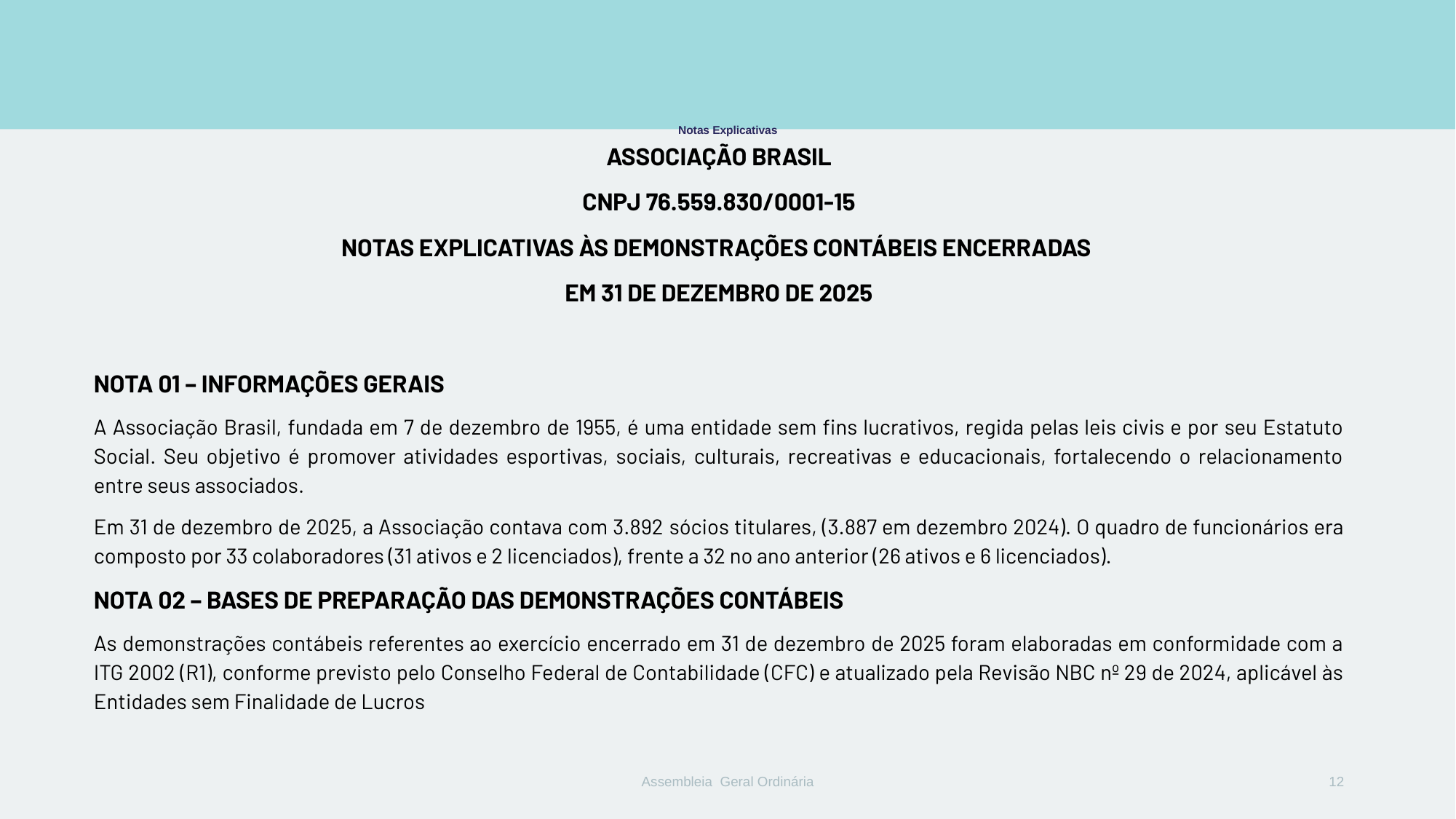

# Notas Explicativas
ASSOCIAÇÃO BRASIL
CNPJ 76.559.830/0001-15
NOTAS EXPLICATIVAS ÀS DEMONSTRAÇÕES CONTÁBEIS ENCERRADAS
EM 31 DE DEZEMBRO DE 2025

NOTA 01 – INFORMAÇÕES GERAIS
A Associação Brasil, fundada em 7 de dezembro de 1955, é uma entidade sem fins lucrativos, regida pelas leis civis e por seu Estatuto Social. Seu objetivo é promover atividades esportivas, sociais, culturais, recreativas e educacionais, fortalecendo o relacionamento entre seus associados.
Em 31 de dezembro de 2025, a Associação contava com 3.892 sócios titulares, (3.887 em dezembro 2024). O quadro de funcionários era composto por 33 colaboradores (31 ativos e 2 licenciados), frente a 32 no ano anterior (26 ativos e 6 licenciados).
NOTA 02 – BASES DE PREPARAÇÃO DAS DEMONSTRAÇÕES CONTÁBEIS
As demonstrações contábeis referentes ao exercício encerrado em 31 de dezembro de 2025 foram elaboradas em conformidade com a ITG 2002 (R1), conforme previsto pelo Conselho Federal de Contabilidade (CFC) e atualizado pela Revisão NBC nº 29 de 2024, aplicável às Entidades sem Finalidade de Lucros

Assembleia  Geral Ordinária
12